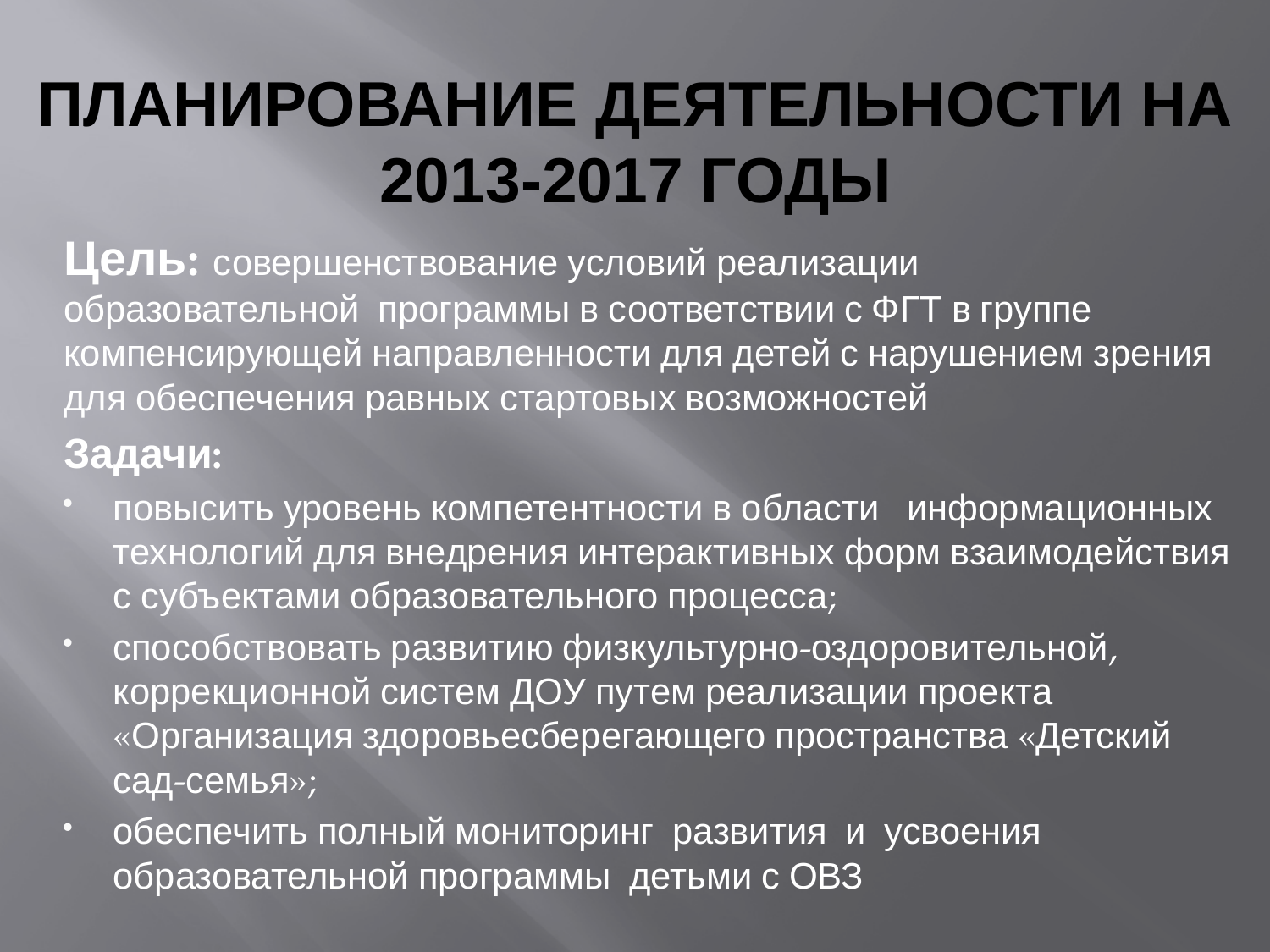

# ПЛАНИРОВАНИЕ ДЕЯТЕЛЬНОСТИ НА 2013-2017 ГОДЫ
Цель:   совершенствование условий реализации         образовательной  программы в соответствии с ФГТ в группе компенсирующей направленности для детей с нарушением зрения для обеспечения равных стартовых возможностей
Задачи:
повысить уровень компетентности в области   информационных технологий для внедрения интерактивных форм взаимодействия с субъектами образовательного процесса;
способствовать развитию физкультурно-оздоровительной, коррекционной систем ДОУ путем реализации проекта «Организация здоровьесберегающего пространства «Детский сад-семья»;
обеспечить полный мониторинг  развития  и  усвоения образовательной программы  детьми с ОВЗ